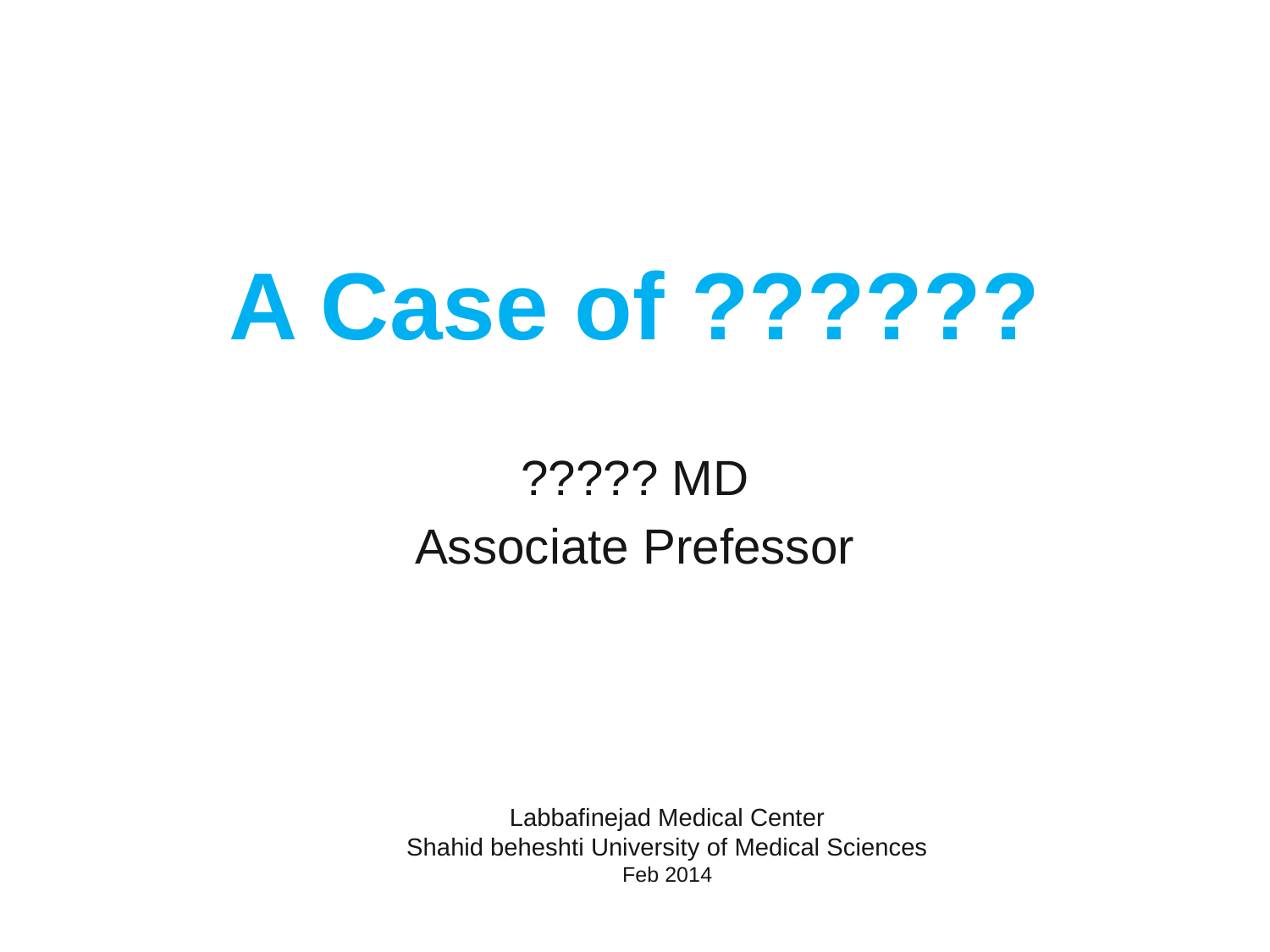

# A Case of ??????
????? MD
Associate Prefessor

Labbafinejad Medical Center
Shahid beheshti University of Medical Sciences
Feb 2014